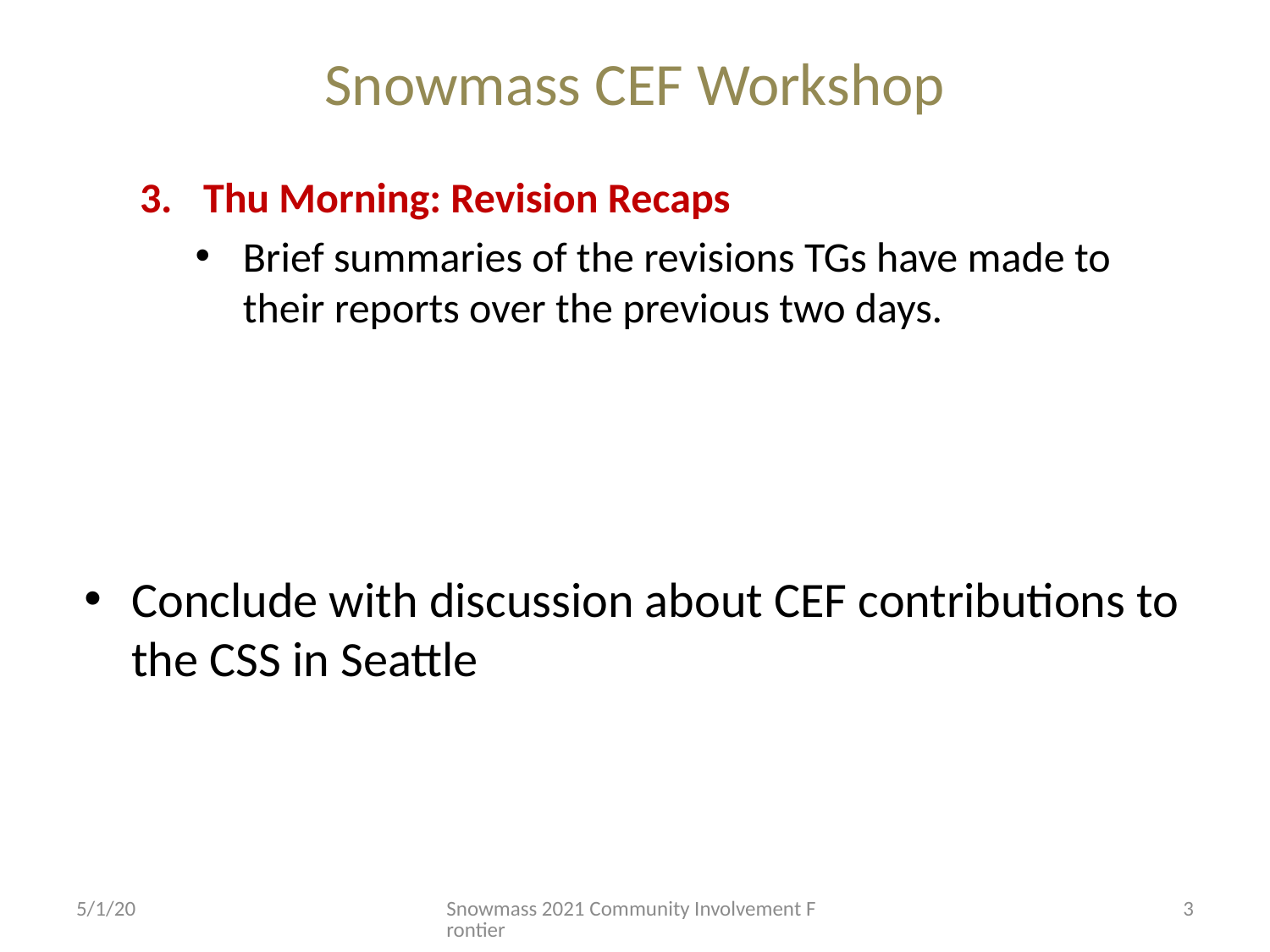

# Snowmass CEF Workshop
Thu Morning: Revision Recaps
Brief summaries of the revisions TGs have made to their reports over the previous two days.

Conclude with discussion about CEF contributions to the CSS in Seattle
5/1/20
Snowmass 2021 Community Involvement Frontier
3